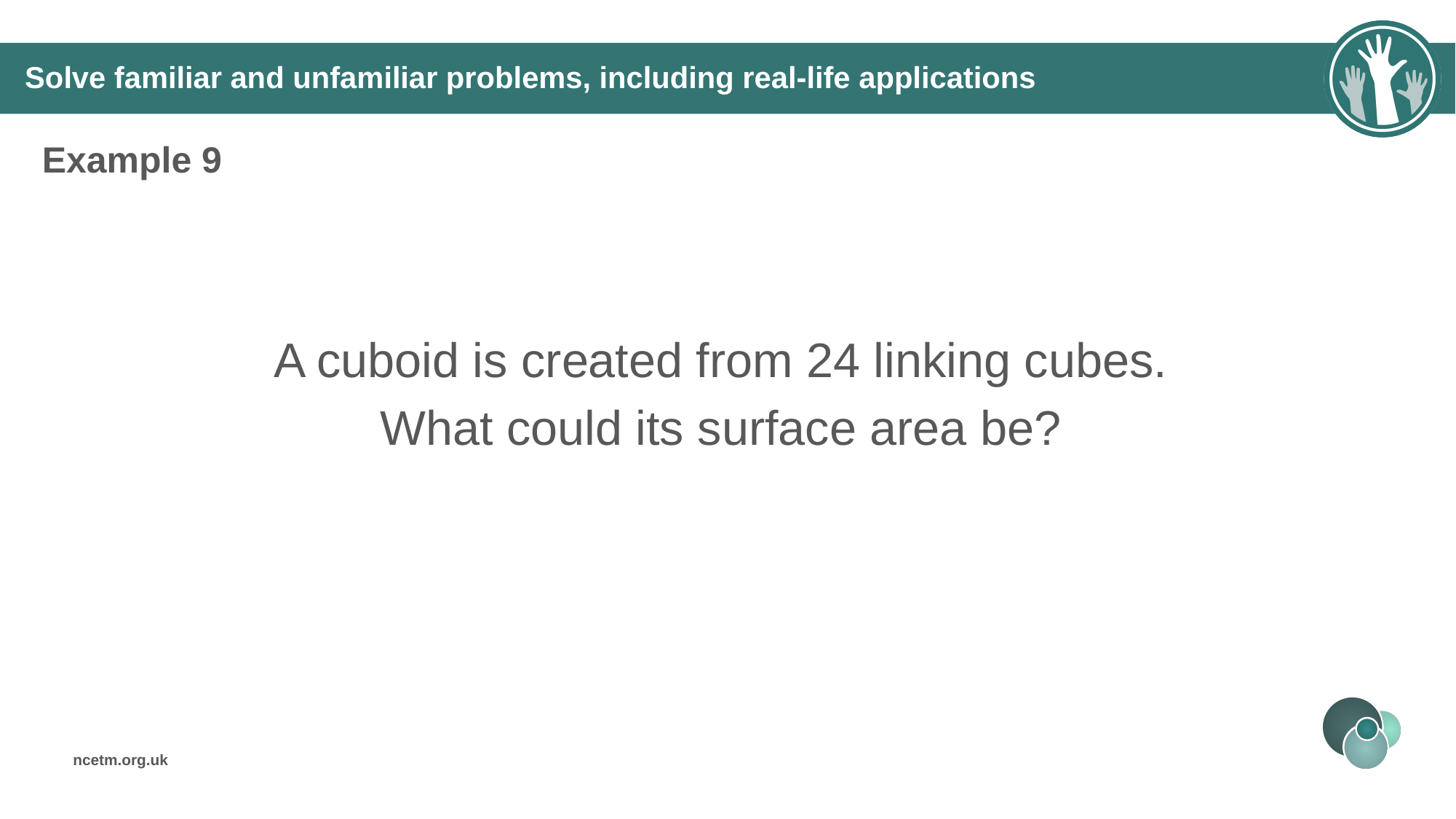

# Solve familiar and unfamiliar problems, including real-life applications
Example 9
A cuboid is created from 24 linking cubes.
What could its surface area be?